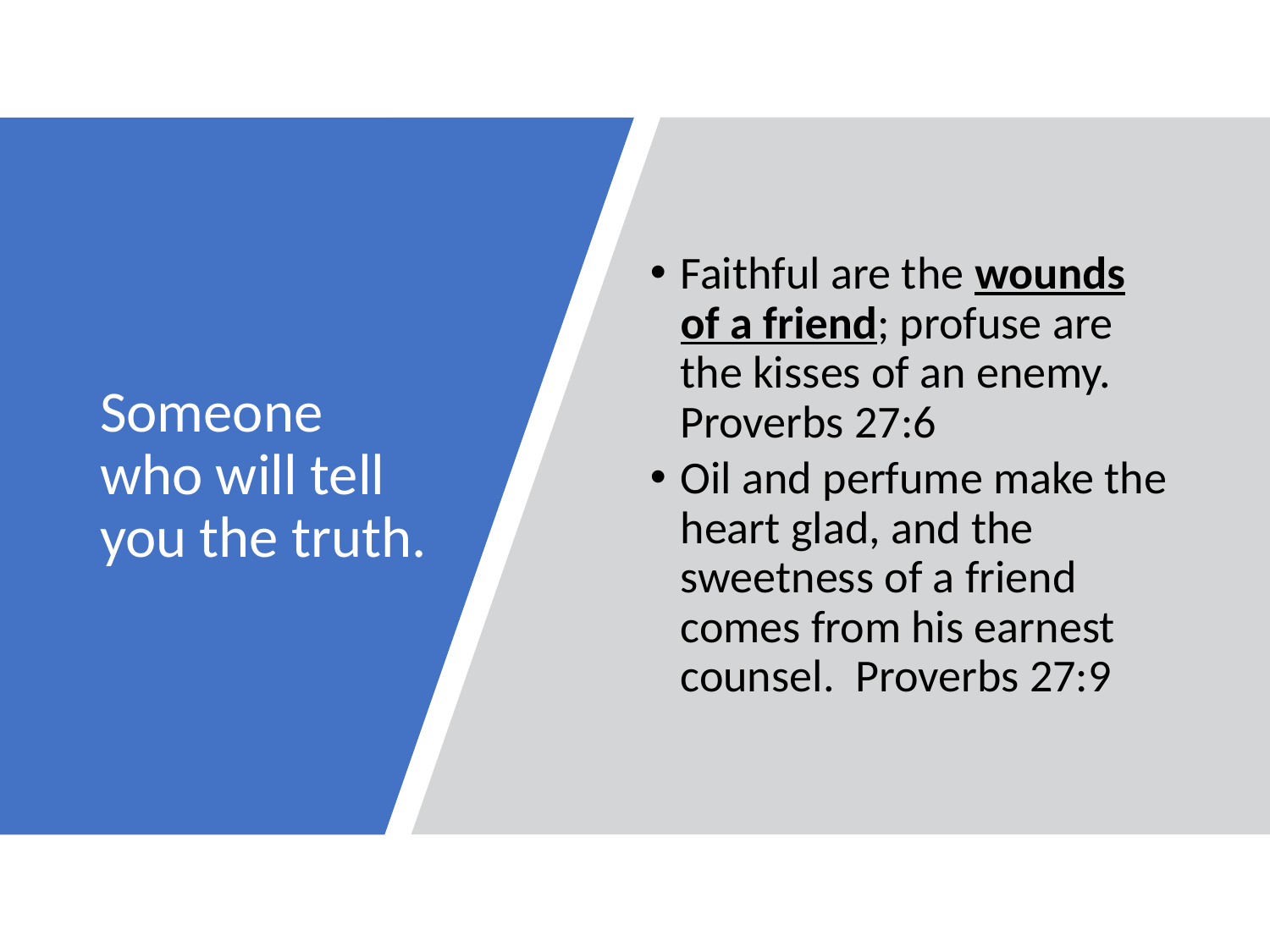

Faithful are the wounds of a friend; profuse are the kisses of an enemy.  Proverbs 27:6
Oil and perfume make the heart glad, and the sweetness of a friend comes from his earnest counsel.  Proverbs 27:9
# Someone who will tell you the truth.